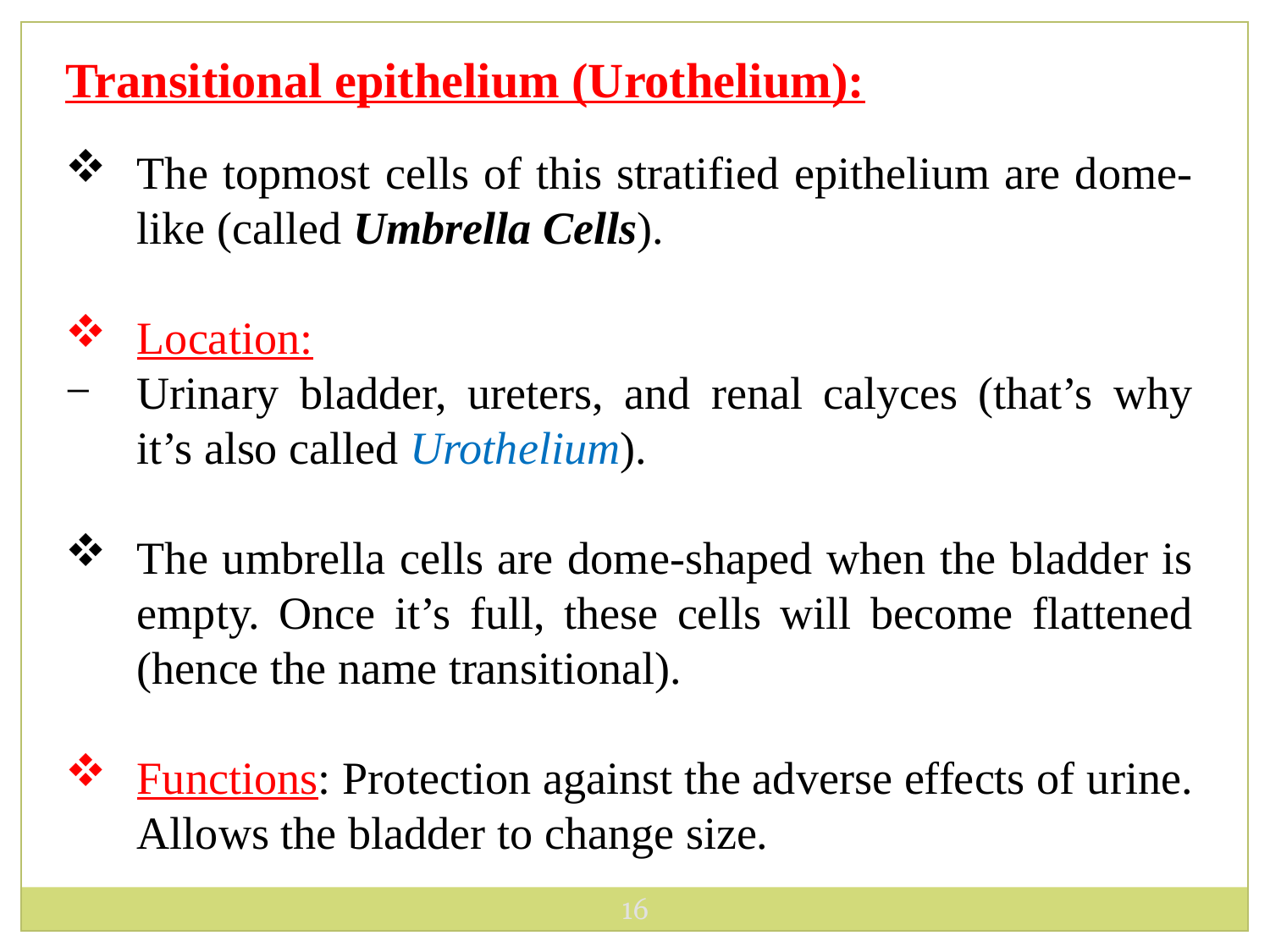

Transitional epithelium (Urothelium):
The topmost cells of this stratified epithelium are dome-like (called Umbrella Cells).

Location:
Urinary bladder, ureters, and renal calyces (that’s why it’s also called Urothelium).

The umbrella cells are dome-shaped when the bladder is empty. Once it’s full, these cells will become flattened (hence the name transitional).

Functions: Protection against the adverse effects of urine. Allows the bladder to change size.
16